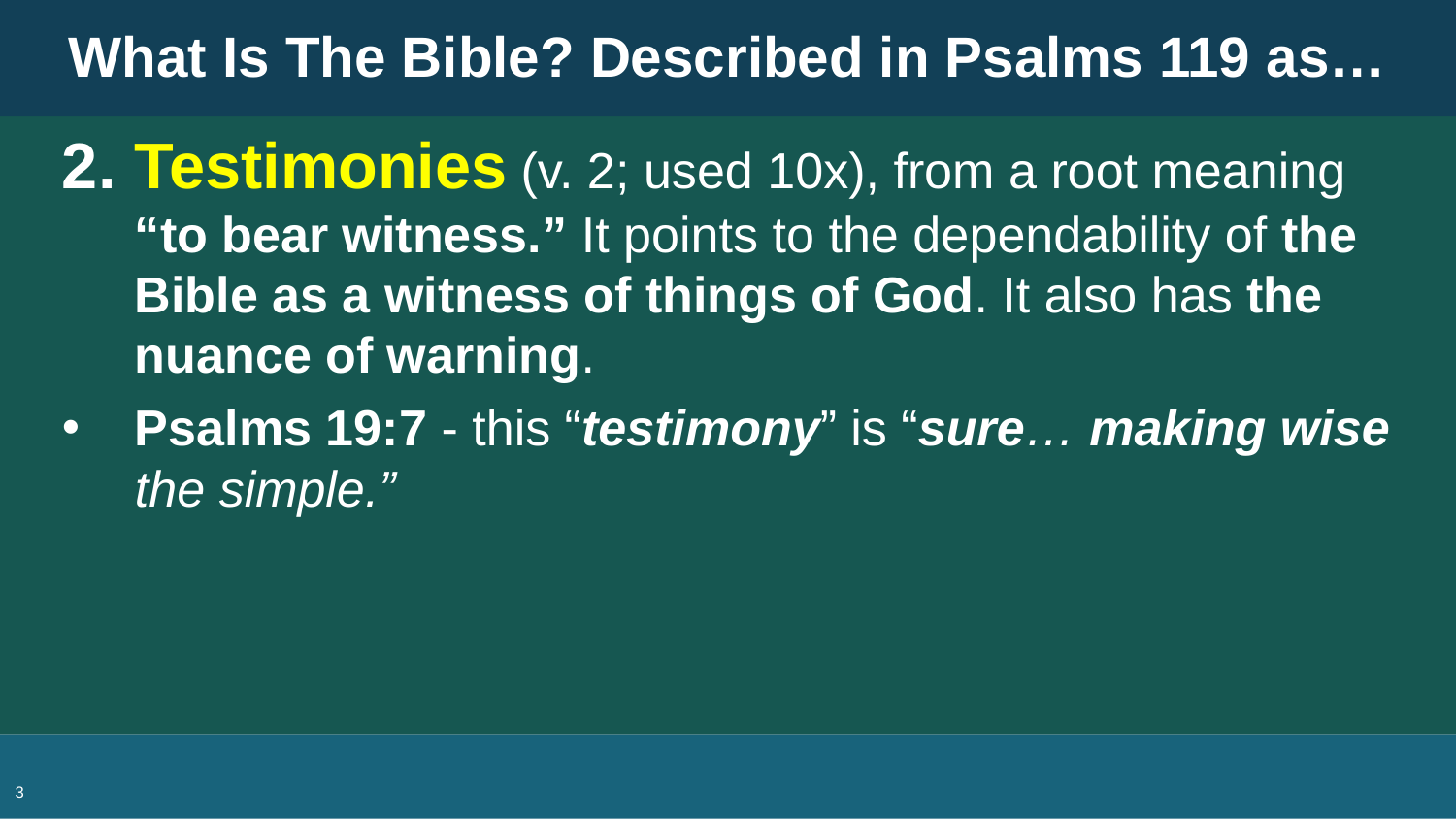

What Is The Bible? Described in Psalms 119 as…
Testimonies (v. 2; used 10x), from a root meaning “to bear witness.” It points to the dependability of the Bible as a witness of things of God. It also has the nuance of warning.
Psalms 19:7 - this “testimony” is “sure… making wise the simple.”
3